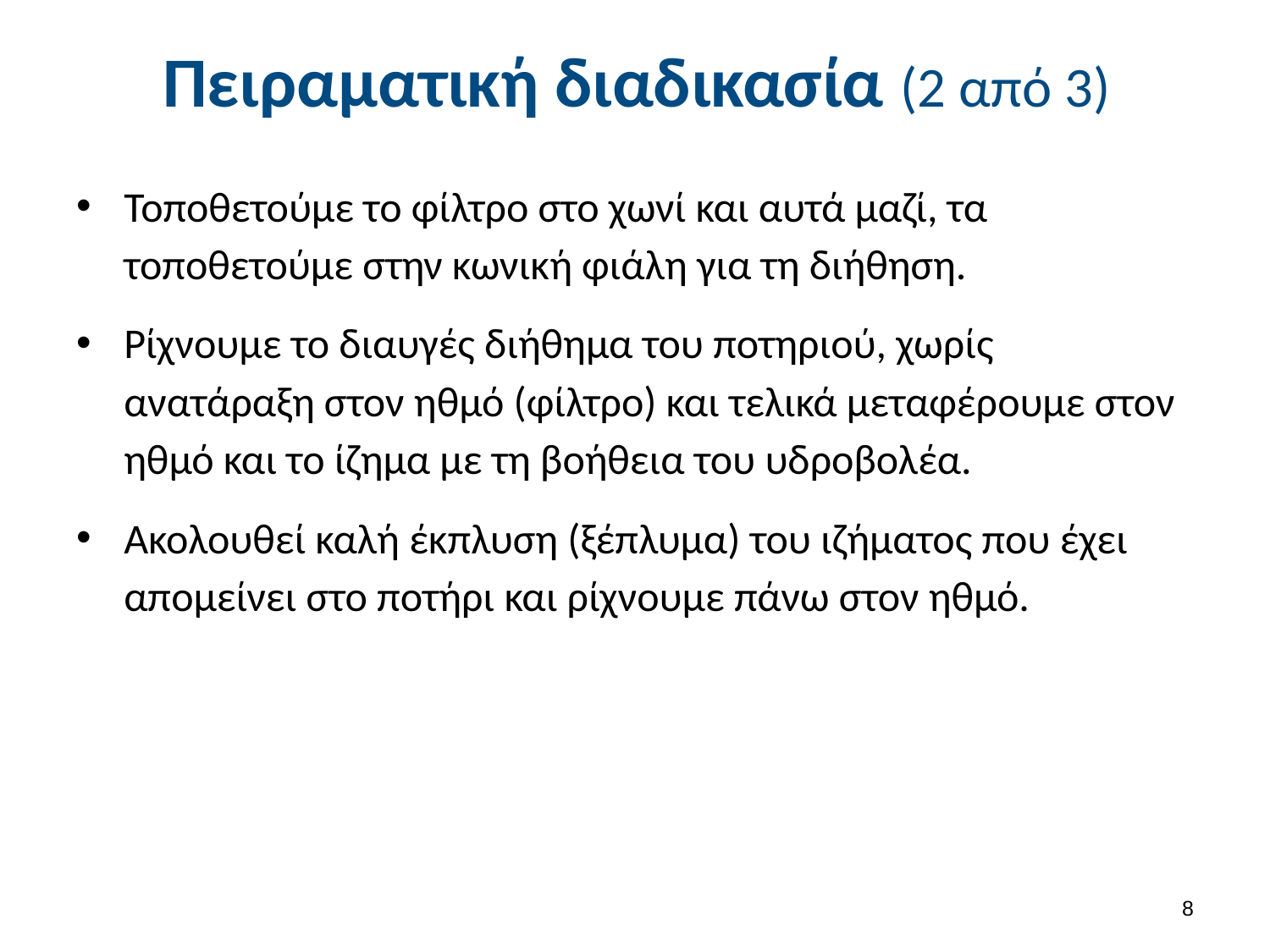

# Πειραματική διαδικασία (2 από 3)
Τοποθετούμε το φίλτρο στο χωνί και αυτά μαζί, τα τοποθετούμε στην κωνική φιάλη για τη διήθηση.
Ρίχνουμε το διαυγές διήθημα του ποτηριού, χωρίς ανατάραξη στον ηθμό (φίλτρο) και τελικά μεταφέρουμε στον ηθμό και το ίζημα με τη βοήθεια του υδροβολέα.
Ακολουθεί καλή έκπλυση (ξέπλυμα) του ιζήματος που έχει απομείνει στο ποτήρι και ρίχνουμε πάνω στον ηθμό.
8